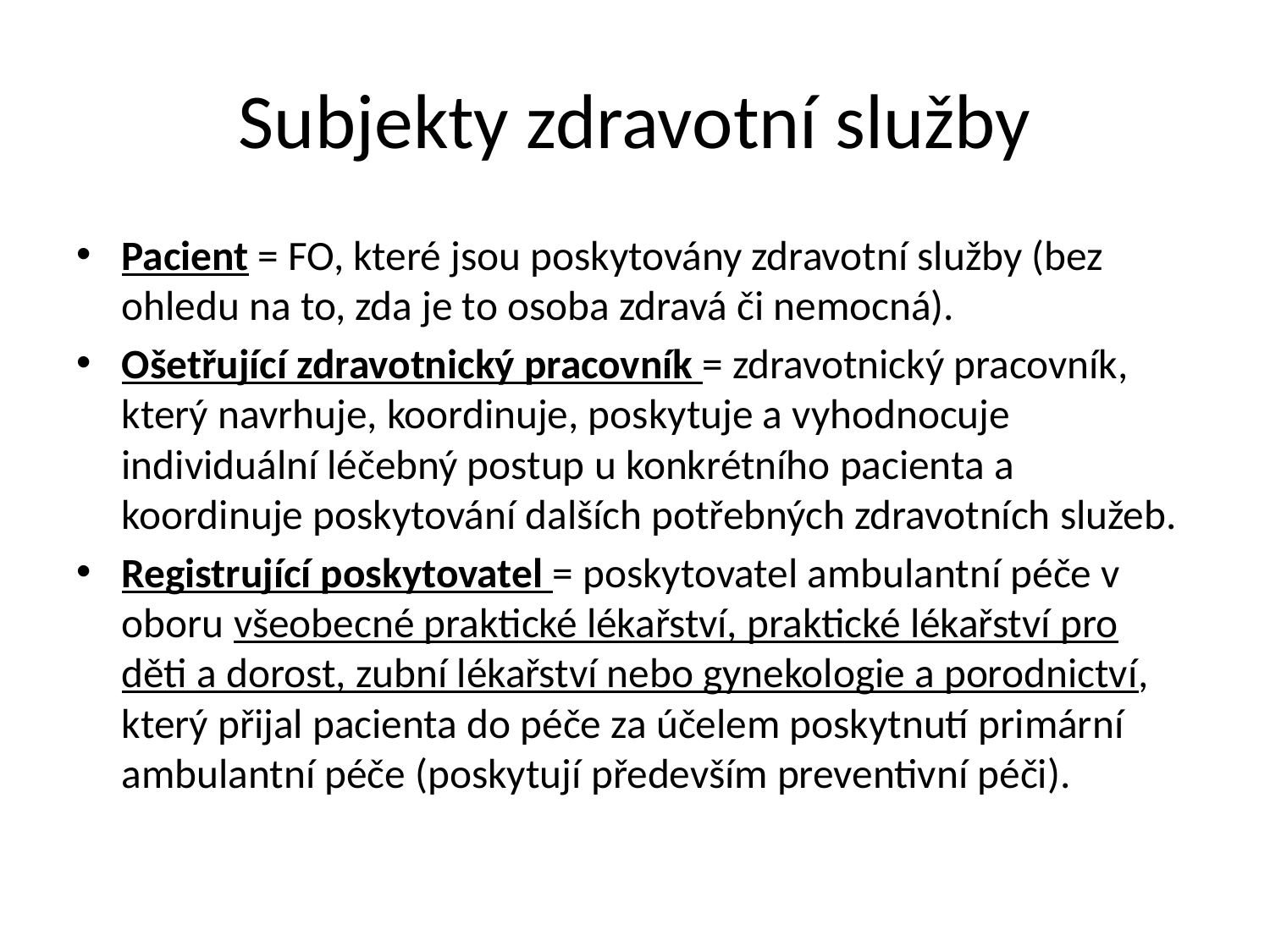

# Subjekty zdravotní služby
Pacient = FO, které jsou poskytovány zdravotní služby (bez ohledu na to, zda je to osoba zdravá či nemocná).
Ošetřující zdravotnický pracovník = zdravotnický pracovník, který navrhuje, koordinuje, poskytuje a vyhodnocuje individuální léčebný postup u konkrétního pacienta a koordinuje poskytování dalších potřebných zdravotních služeb.
Registrující poskytovatel = poskytovatel ambulantní péče v oboru všeobecné praktické lékařství, praktické lékařství pro děti a dorost, zubní lékařství nebo gynekologie a porodnictví, který přijal pacienta do péče za účelem poskytnutí primární ambulantní péče (poskytují především preventivní péči).